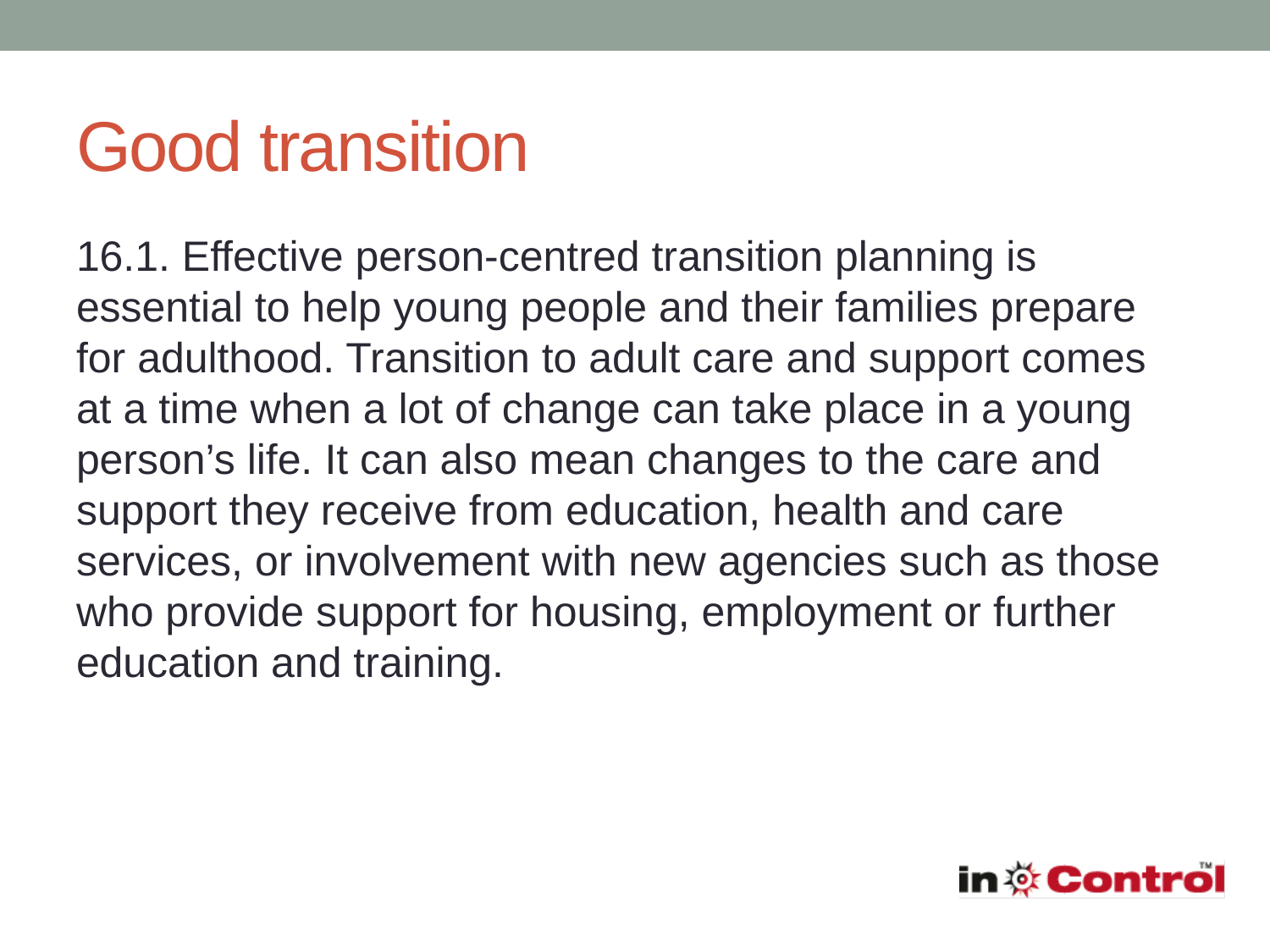

# Good transition
16.1. Effective person-centred transition planning is essential to help young people and their families prepare for adulthood. Transition to adult care and support comes at a time when a lot of change can take place in a young person’s life. It can also mean changes to the care and support they receive from education, health and care services, or involvement with new agencies such as those who provide support for housing, employment or further education and training.